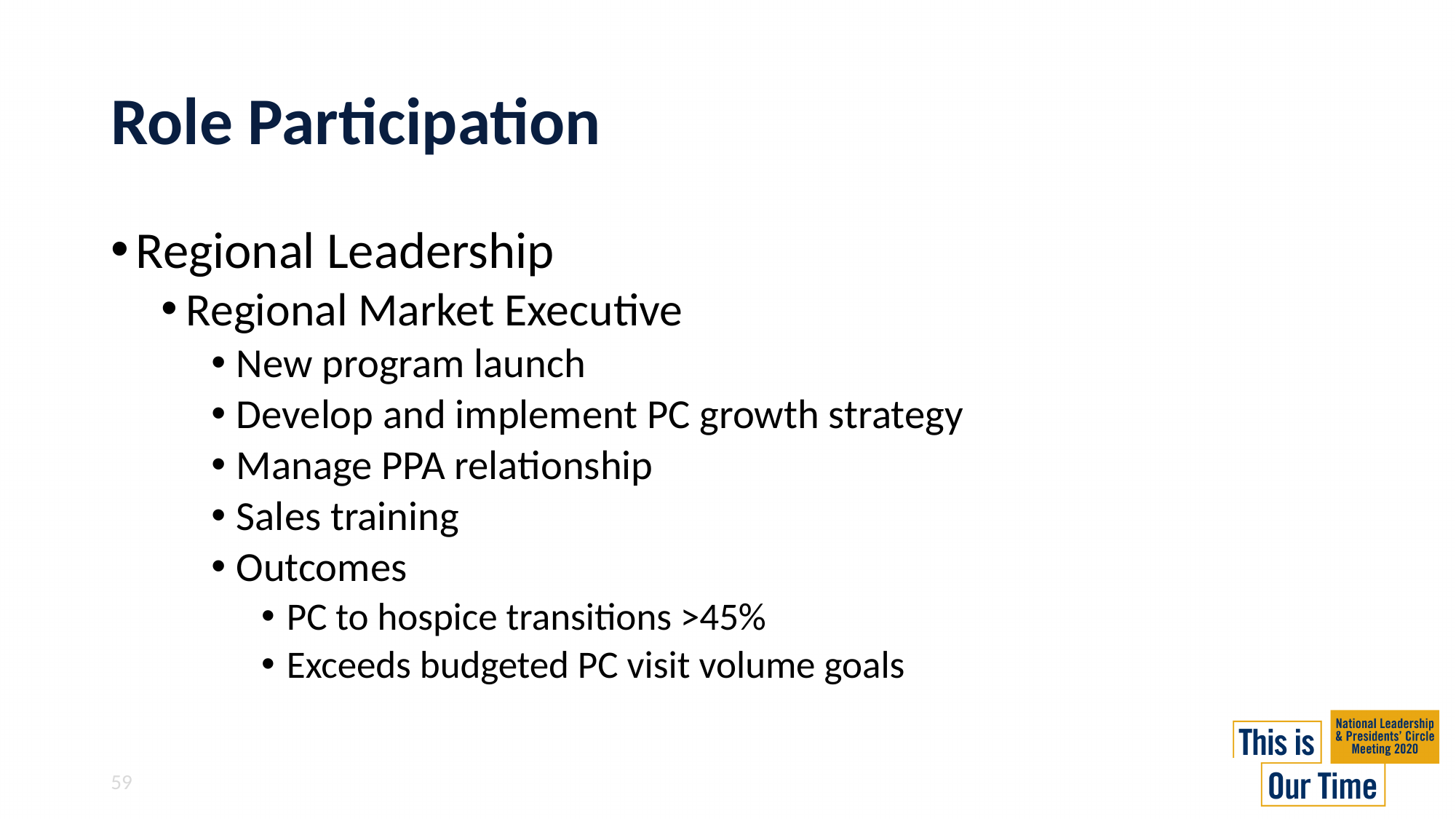

# Role Participation
Regional Leadership
Regional Market Executive
New program launch
Develop and implement PC growth strategy
Manage PPA relationship
Sales training
Outcomes
PC to hospice transitions >45%
Exceeds budgeted PC visit volume goals

59